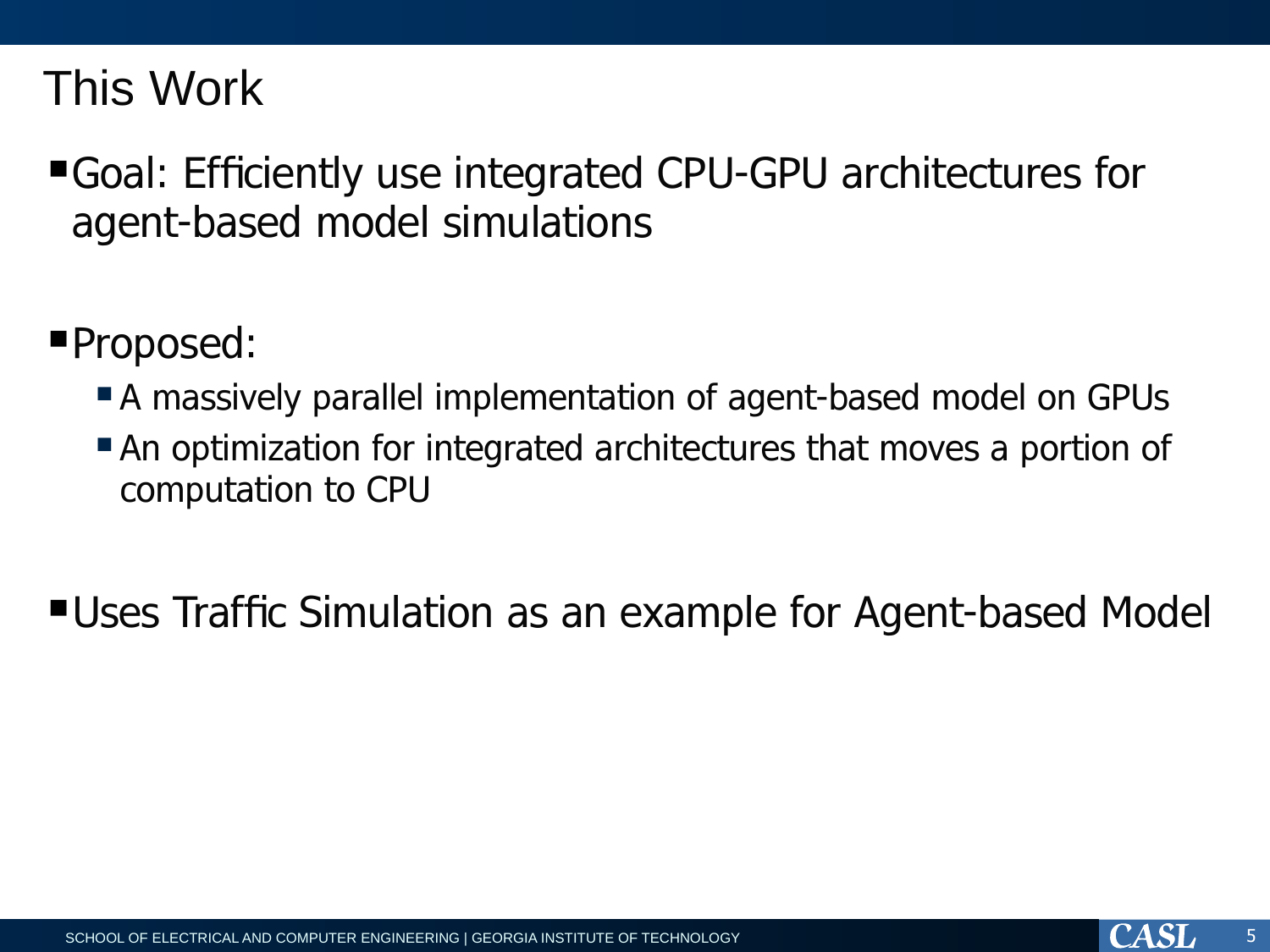

# This Work
Goal: Efficiently use integrated CPU-GPU architectures for agent-based model simulations

Proposed:
A massively parallel implementation of agent-based model on GPUs
An optimization for integrated architectures that moves a portion of computation to CPU

Uses Traffic Simulation as an example for Agent-based Model

5